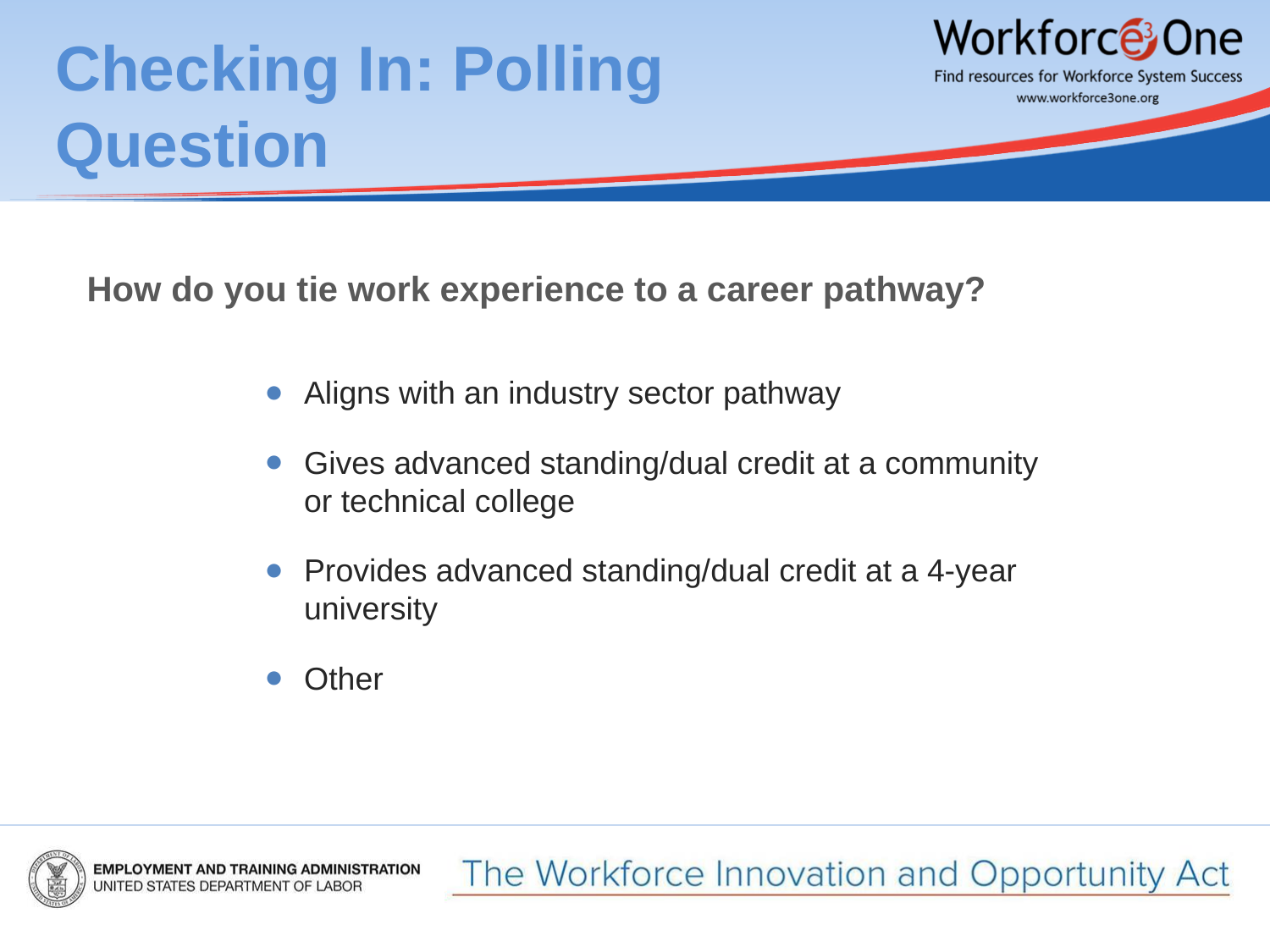

# Checking In: Polling Question

How do you tie work experience to a career pathway?

Aligns with an industry sector pathway
Gives advanced standing/dual credit at a community or technical college
Provides advanced standing/dual credit at a 4-year university
Other